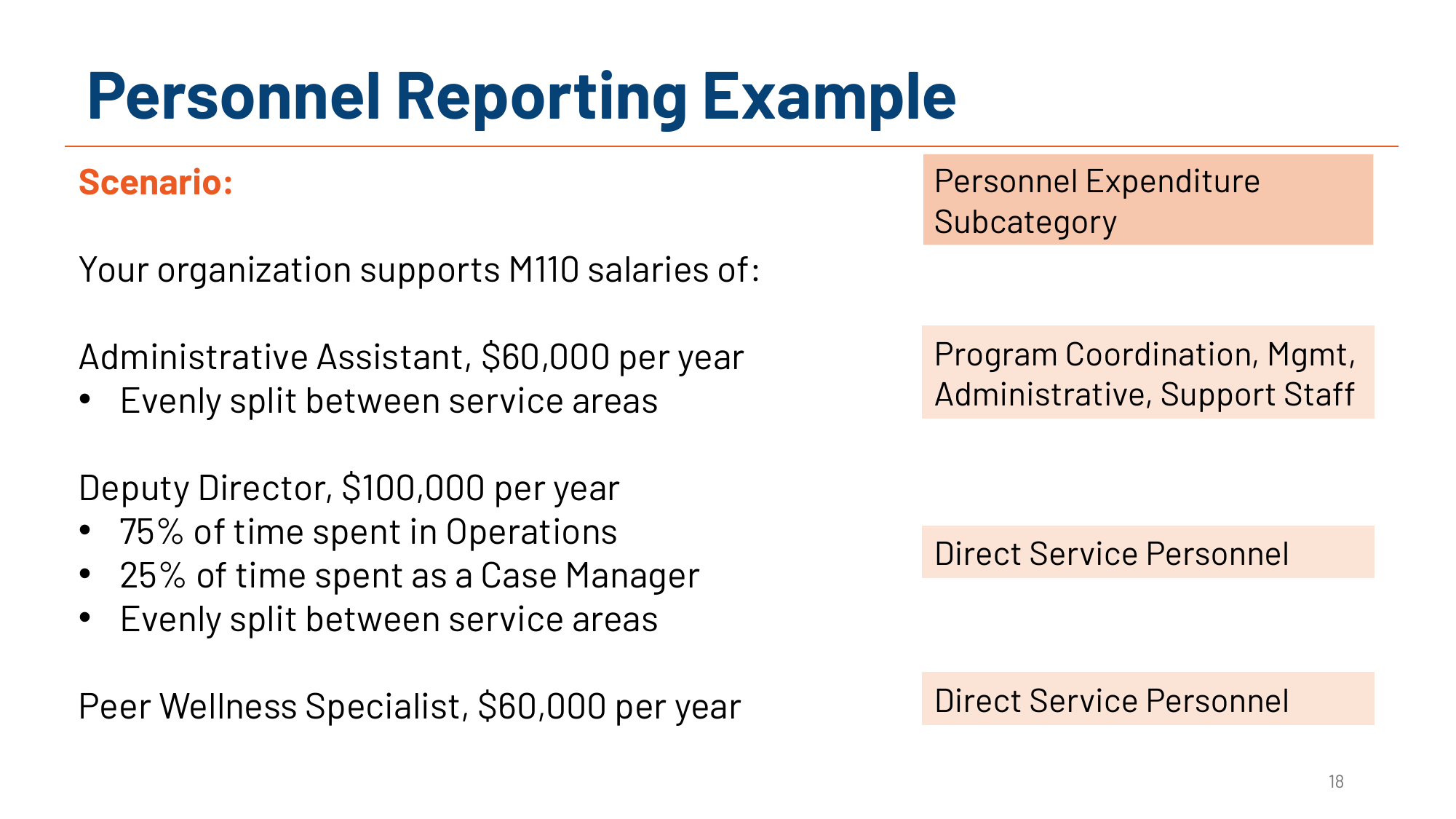

# Personnel Reporting Example
Scenario:

Your organization supports M110 salaries of:

Administrative Assistant, $60,000 per year
Evenly split between service areas

Deputy Director, $100,000 per year
75% of time spent in Operations
25% of time spent as a Case Manager
Evenly split between service areas

Peer Wellness Specialist, $60,000 per year

Personnel Expenditure Subcategory
Program Coordination, Mgmt, Administrative, Support Staff
Direct Service Personnel
Direct Service Personnel
18